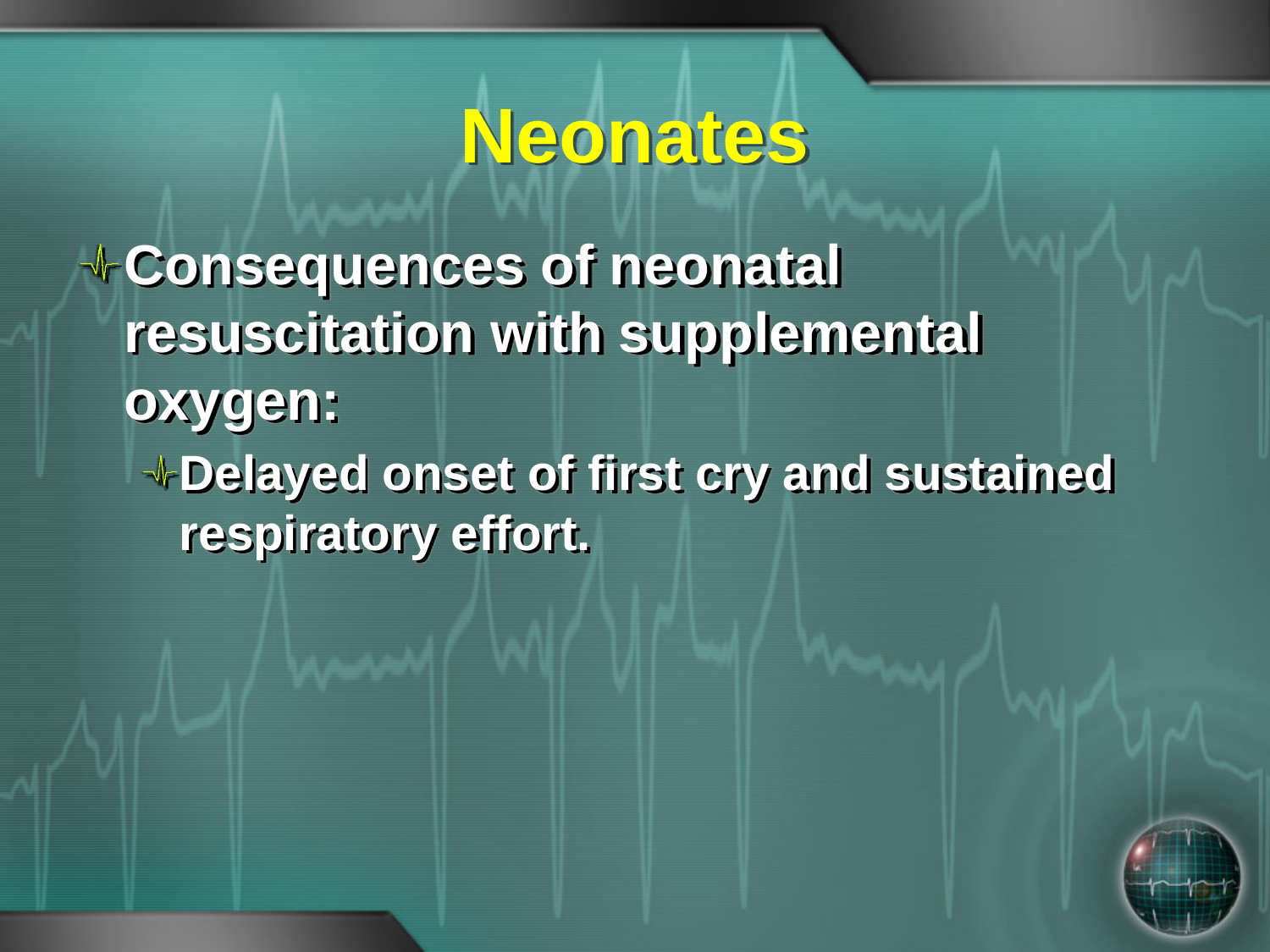

# Neonates
Consequences of neonatal resuscitation with supplemental oxygen:
Delayed onset of first cry and sustained respiratory effort.